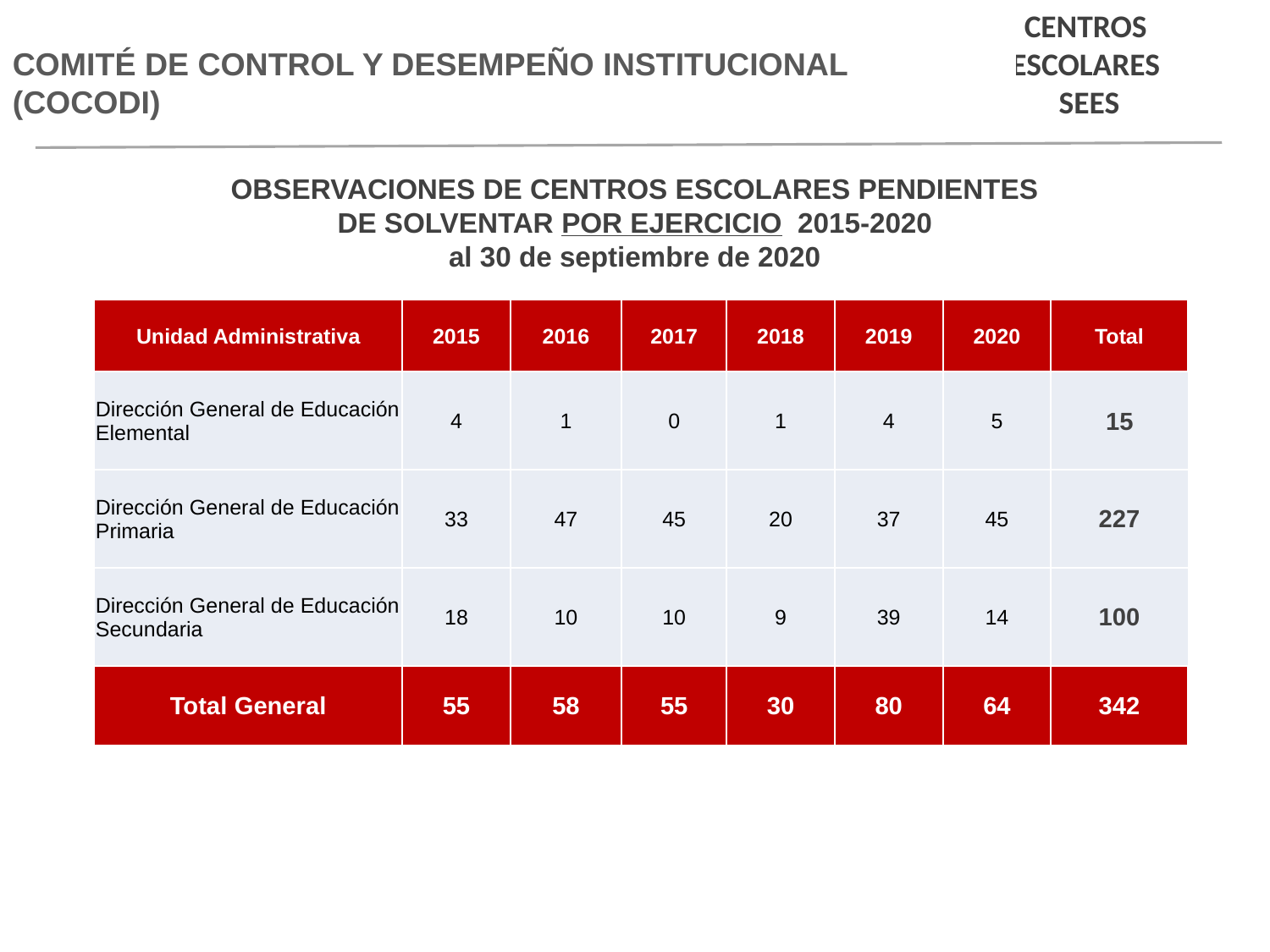

Comité de control y desempeño institucional (COCODI)

CENTROS  ESCOLARES
SEES
OBSERVACIONES DE CENTROS ESCOLARES PENDIENTES
DE SOLVENTAR POR EJERCICIO  2015-2020
al 30 de septiembre de 2020
| Unidad Administrativa | 2015 | 2016 | 2017 | 2018 | 2019 | 2020 | Total |
| --- | --- | --- | --- | --- | --- | --- | --- |
| Dirección General de Educación Elemental | 4 | 1 | 0 | 1 | 4 | 5 | 15 |
| Dirección General de Educación Primaria | 33 | 47 | 45 | 20 | 37 | 45 | 227 |
| Dirección General de Educación Secundaria | 18 | 10 | 10 | 9 | 39 | 14 | 100 |
| Total General | 55 | 58 | 55 | 30 | 80 | 64 | 342 |